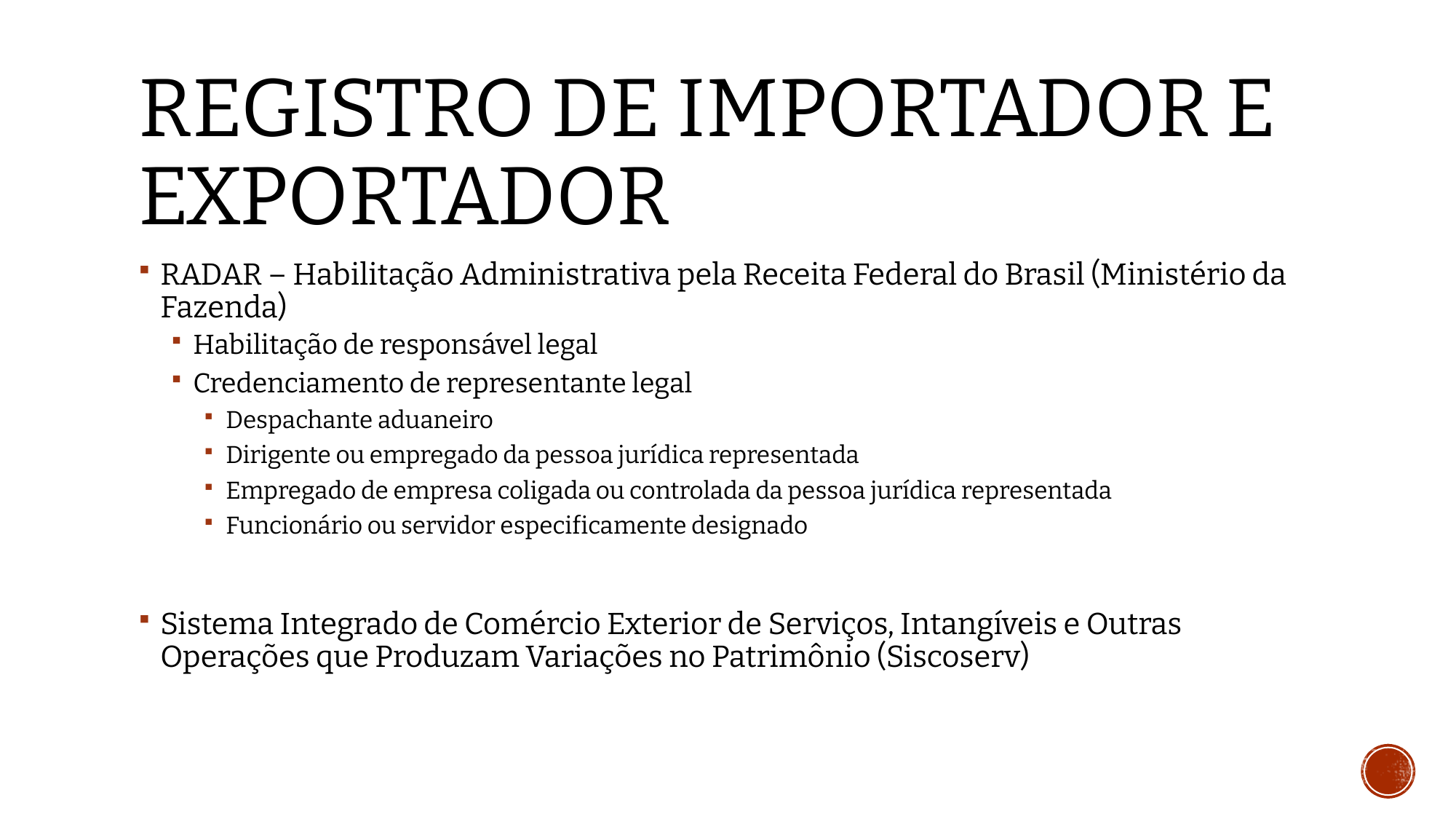

# Registro de importador e exportador
RADAR – Habilitação Administrativa pela Receita Federal do Brasil (Ministério da Fazenda)
Habilitação de responsável legal
Credenciamento de representante legal
Despachante aduaneiro
Dirigente ou empregado da pessoa jurídica representada
Empregado de empresa coligada ou controlada da pessoa jurídica representada
Funcionário ou servidor especificamente designado

Sistema Integrado de Comércio Exterior de Serviços, Intangíveis e Outras Operações que Produzam Variações no Patrimônio (Siscoserv)